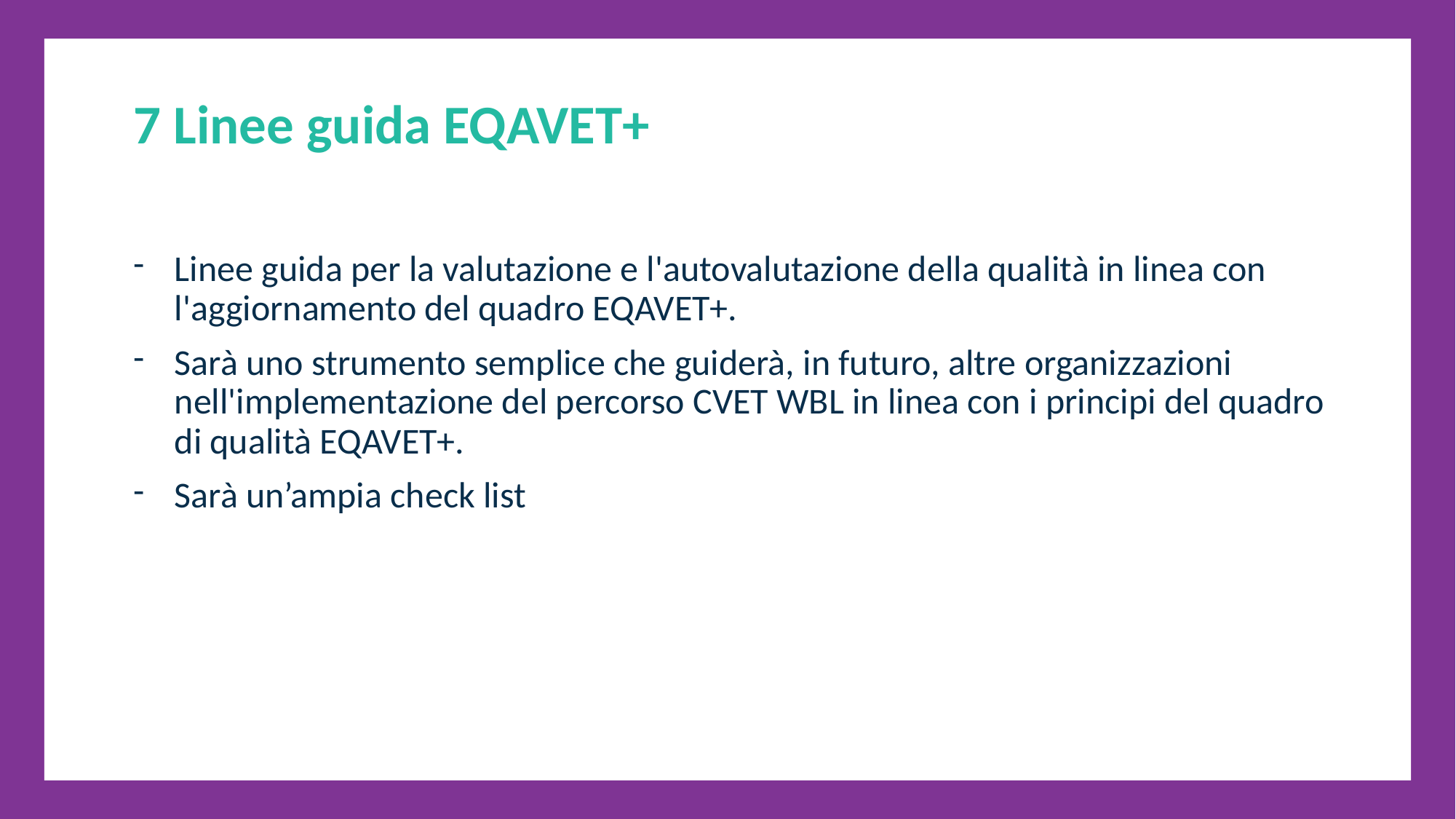

7 Linee guida EQAVET+

Linee guida per la valutazione e l'autovalutazione della qualità in linea con l'aggiornamento del quadro EQAVET+.
Sarà uno strumento semplice che guiderà, in futuro, altre organizzazioni nell'implementazione del percorso CVET WBL in linea con i principi del quadro di qualità EQAVET+.
Sarà un’ampia check list